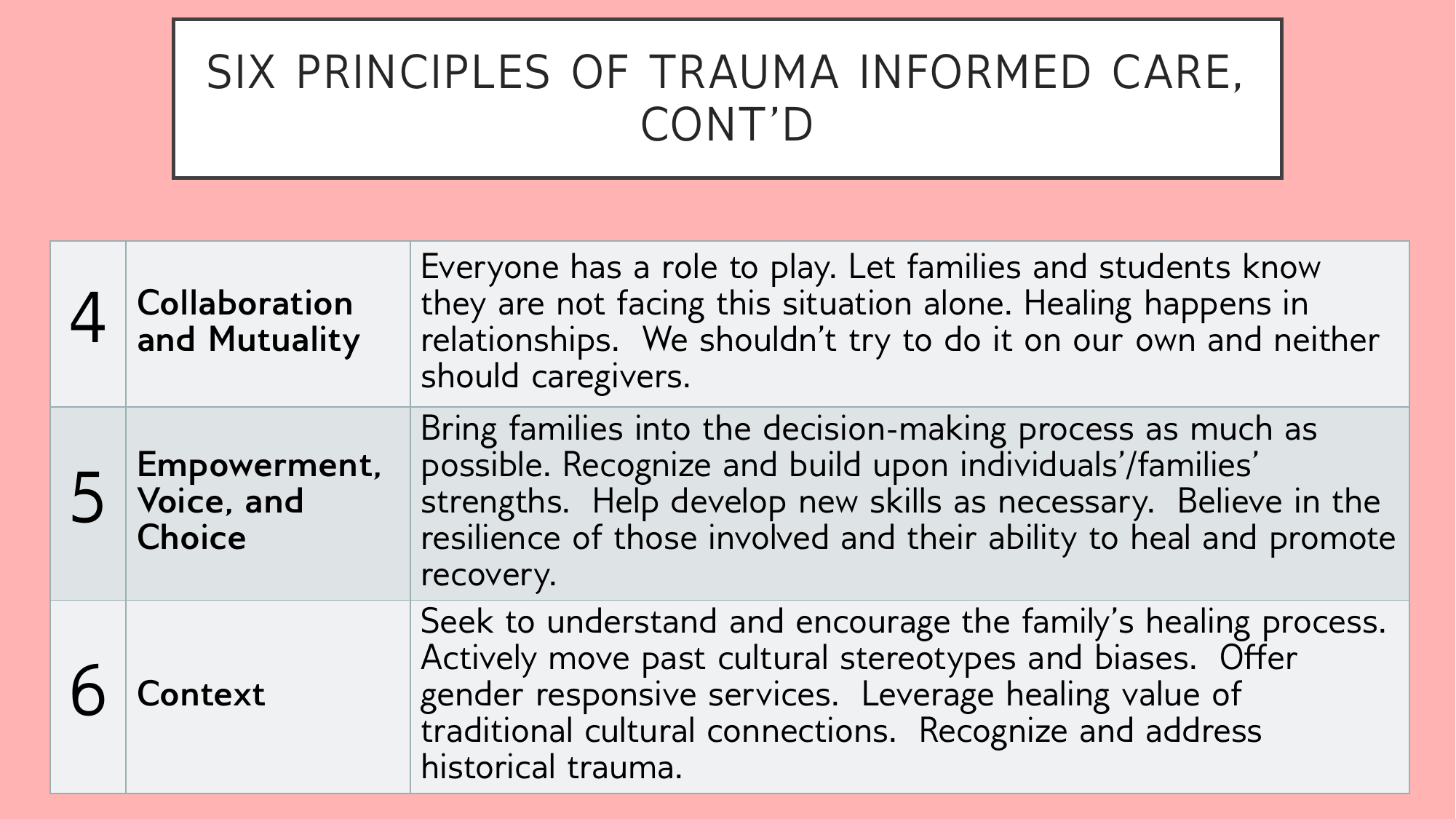

# Six Principles of Trauma Informed Care, cont’d
| 4 | Collaboration and Mutuality | Everyone has a role to play. Let families and students know they are not facing this situation alone. Healing happens in relationships. We shouldn’t try to do it on our own and neither should caregivers. |
| --- | --- | --- |
| 5 | Empowerment, Voice, and Choice | Bring families into the decision-making process as much as possible. Recognize and build upon individuals’/families’ strengths. Help develop new skills as necessary. Believe in the resilience of those involved and their ability to heal and promote recovery. |
| 6 | Context | Seek to understand and encourage the family’s healing process. Actively move past cultural stereotypes and biases. Offer gender responsive services. Leverage healing value of traditional cultural connections. Recognize and address historical trauma. |